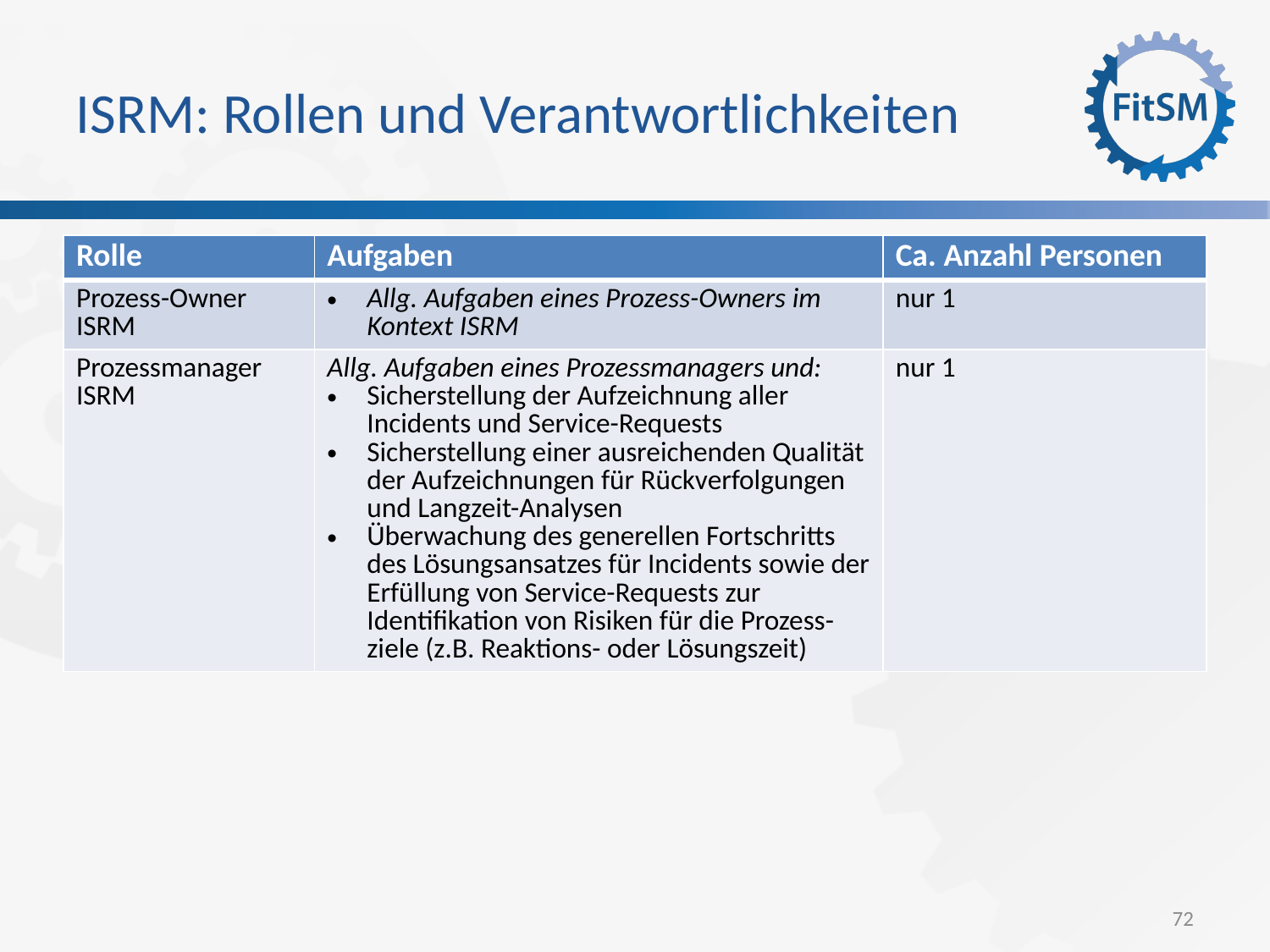

ISRM: Rollen und Verantwortlichkeiten
| Rolle | Aufgaben | Ca. Anzahl Personen |
| --- | --- | --- |
| Prozess-Owner ISRM | Allg. Aufgaben eines Prozess-Owners im Kontext ISRM | nur 1 |
| Prozessmanager ISRM | Allg. Aufgaben eines Prozessmanagers und: Sicherstellung der Aufzeichnung aller Incidents und Service-Requests Sicherstellung einer ausreichenden Qualität der Aufzeichnungen für Rückverfolgungen und Langzeit-Analysen Überwachung des generellen Fortschritts des Lösungsansatzes für Incidents sowie der Erfüllung von Service-Requests zur Identifikation von Risiken für die Prozess-ziele (z.B. Reaktions- oder Lösungszeit) | nur 1 |
72